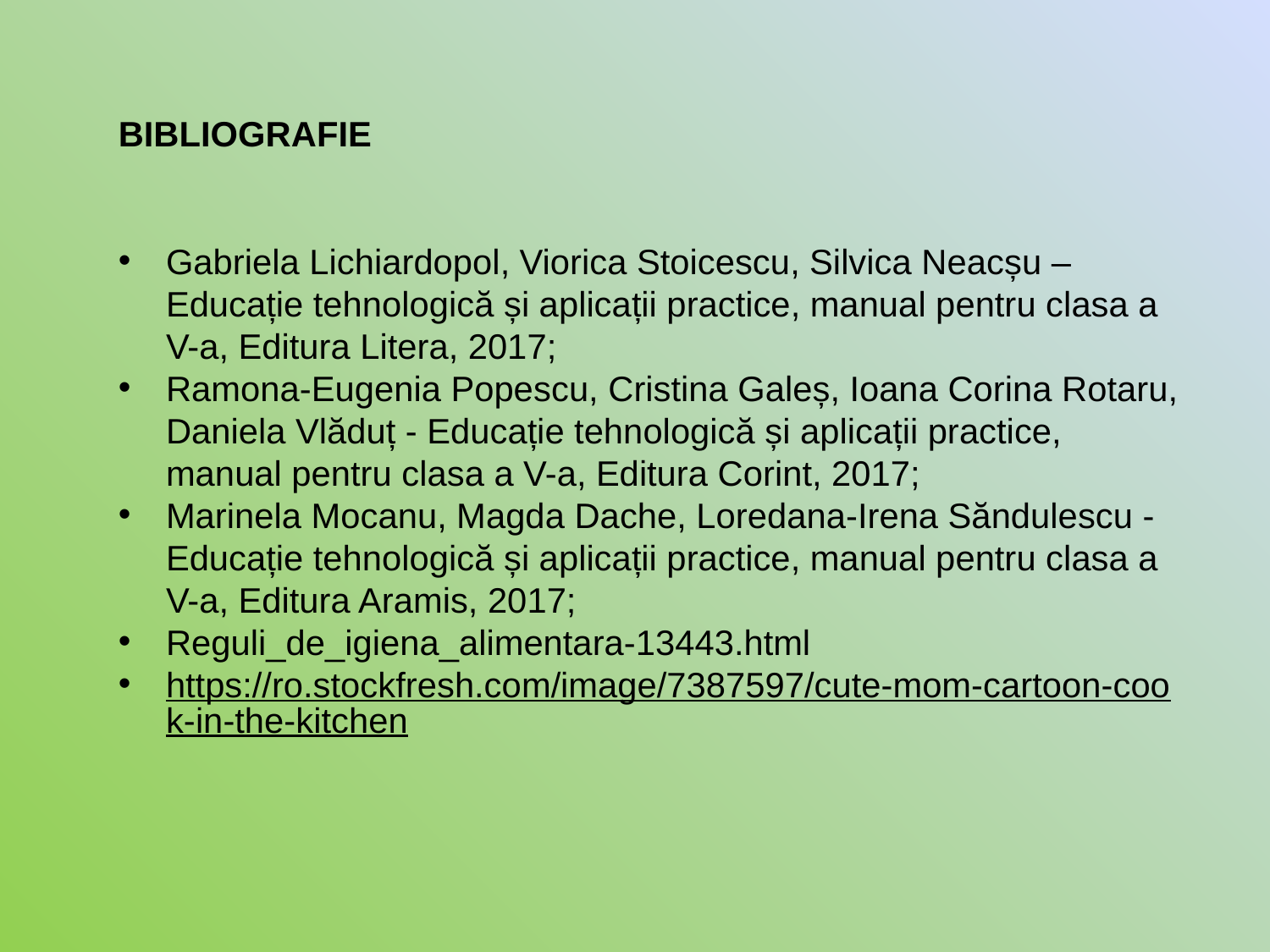

BIBLIOGRAFIE

Gabriela Lichiardopol, Viorica Stoicescu, Silvica Neacșu – Educație tehnologică și aplicații practice, manual pentru clasa a V-a, Editura Litera, 2017;
Ramona-Eugenia Popescu, Cristina Galeș, Ioana Corina Rotaru, Daniela Vlăduț - Educație tehnologică și aplicații practice, manual pentru clasa a V-a, Editura Corint, 2017;
Marinela Mocanu, Magda Dache, Loredana-Irena Săndulescu - Educație tehnologică și aplicații practice, manual pentru clasa a V-a, Editura Aramis, 2017;
Reguli_de_igiena_alimentara-13443.html
https://ro.stockfresh.com/image/7387597/cute-mom-cartoon-cook-in-the-kitchen